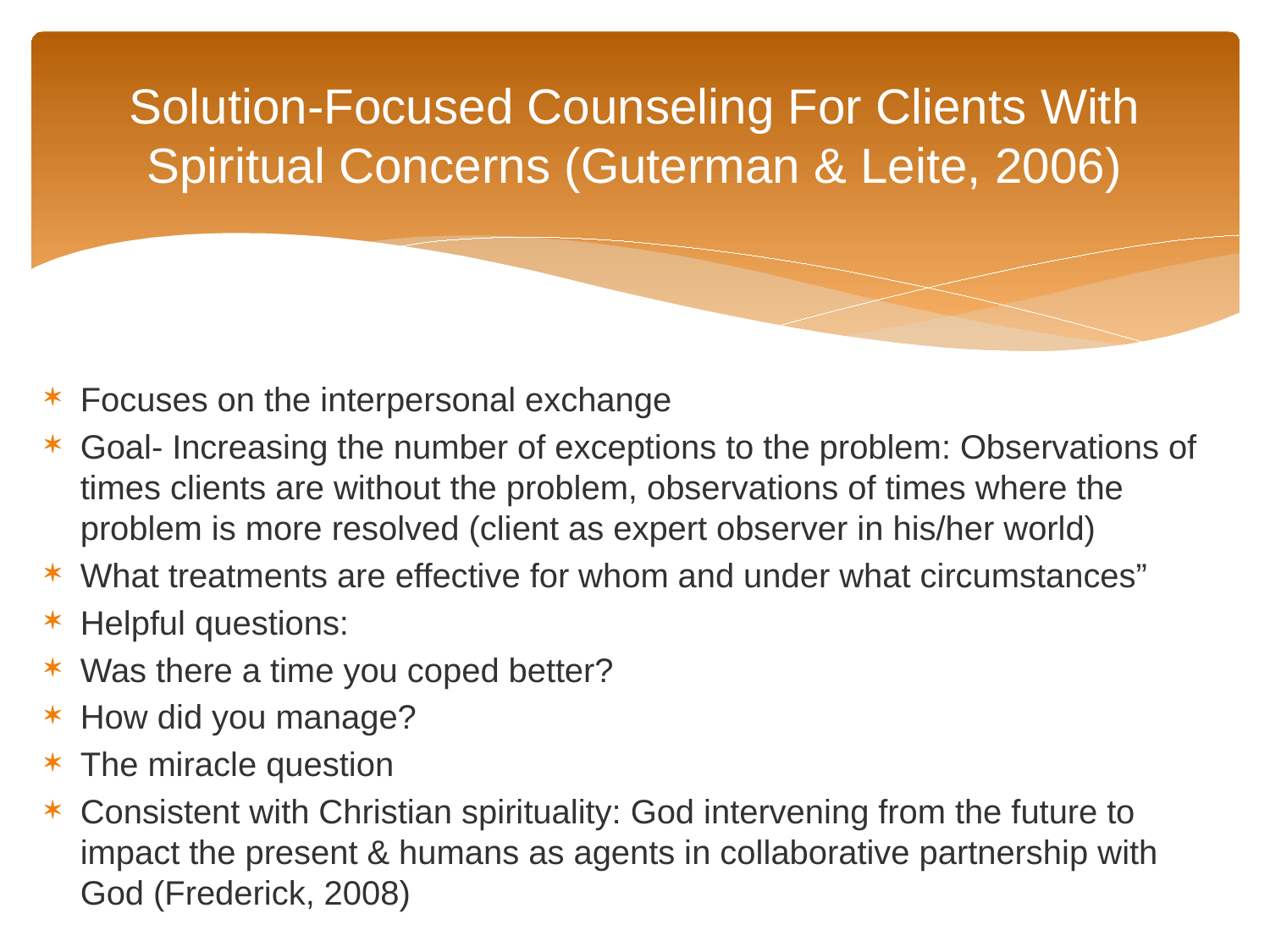

# Solution-Focused Counseling For Clients With Spiritual Concerns (Guterman & Leite, 2006)
Focuses on the interpersonal exchange
Goal- Increasing the number of exceptions to the problem: Observations of times clients are without the problem, observations of times where the problem is more resolved (client as expert observer in his/her world)
What treatments are effective for whom and under what circumstances”
Helpful questions:
Was there a time you coped better?
How did you manage?
The miracle question
Consistent with Christian spirituality: God intervening from the future to impact the present & humans as agents in collaborative partnership with God (Frederick, 2008)